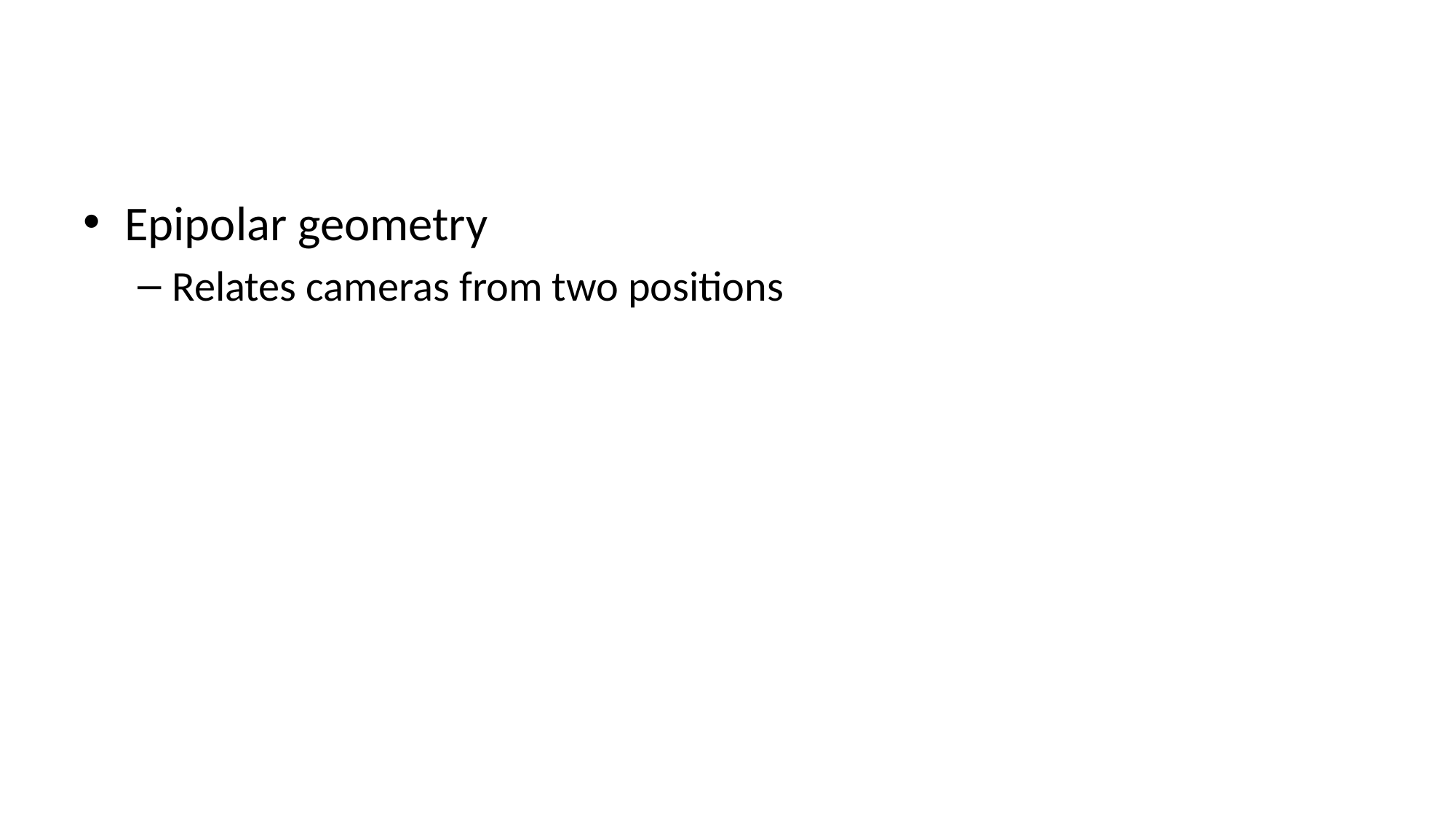

#

Epipolar geometry
Relates cameras from two positions